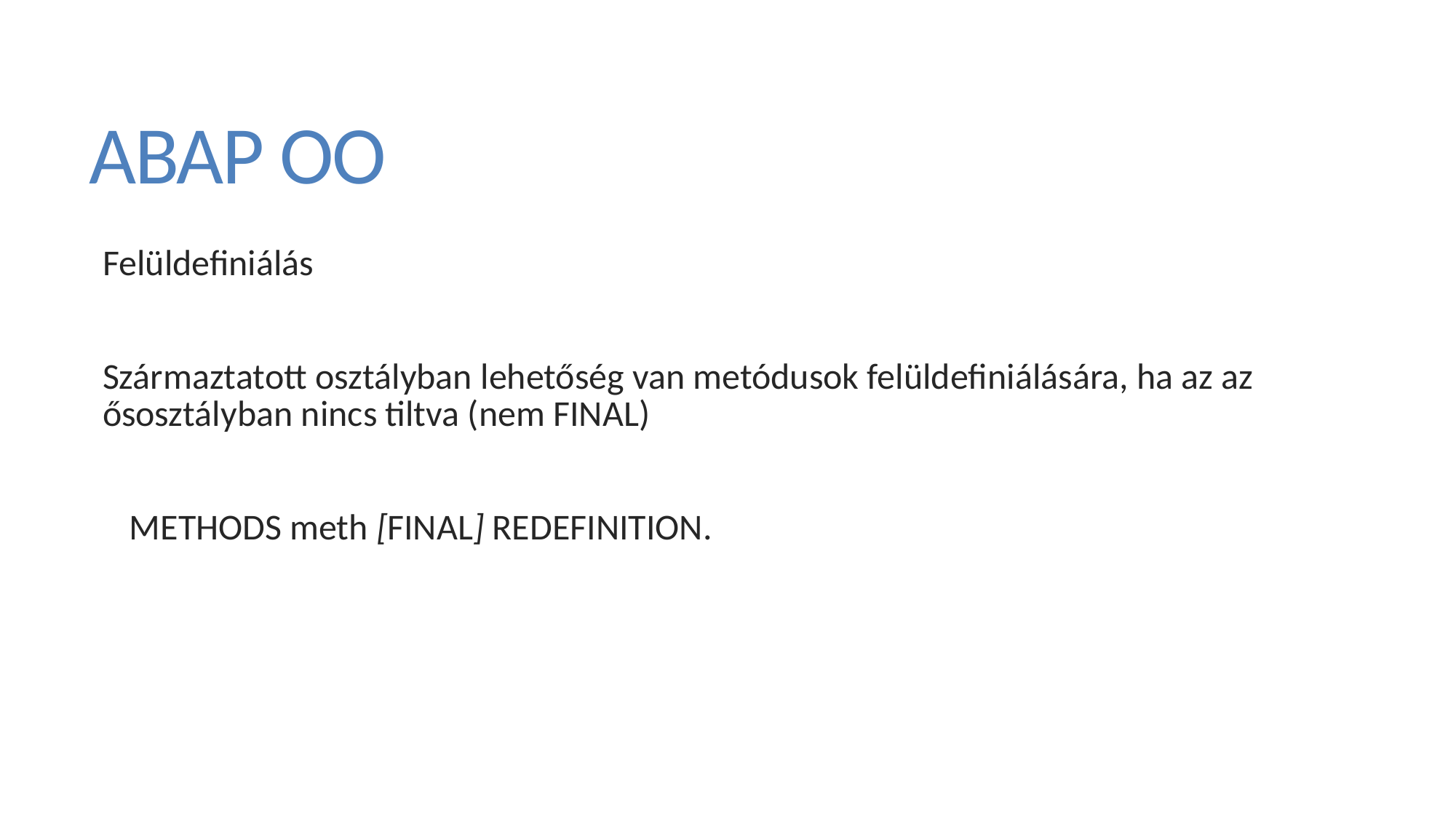

# ABAP OO
Felüldefiniálás

Származtatott osztályban lehetőség van metódusok felüldefiniálására, ha az az ősosztályban nincs tiltva (nem FINAL)

   METHODS meth [FINAL] REDEFINITION.